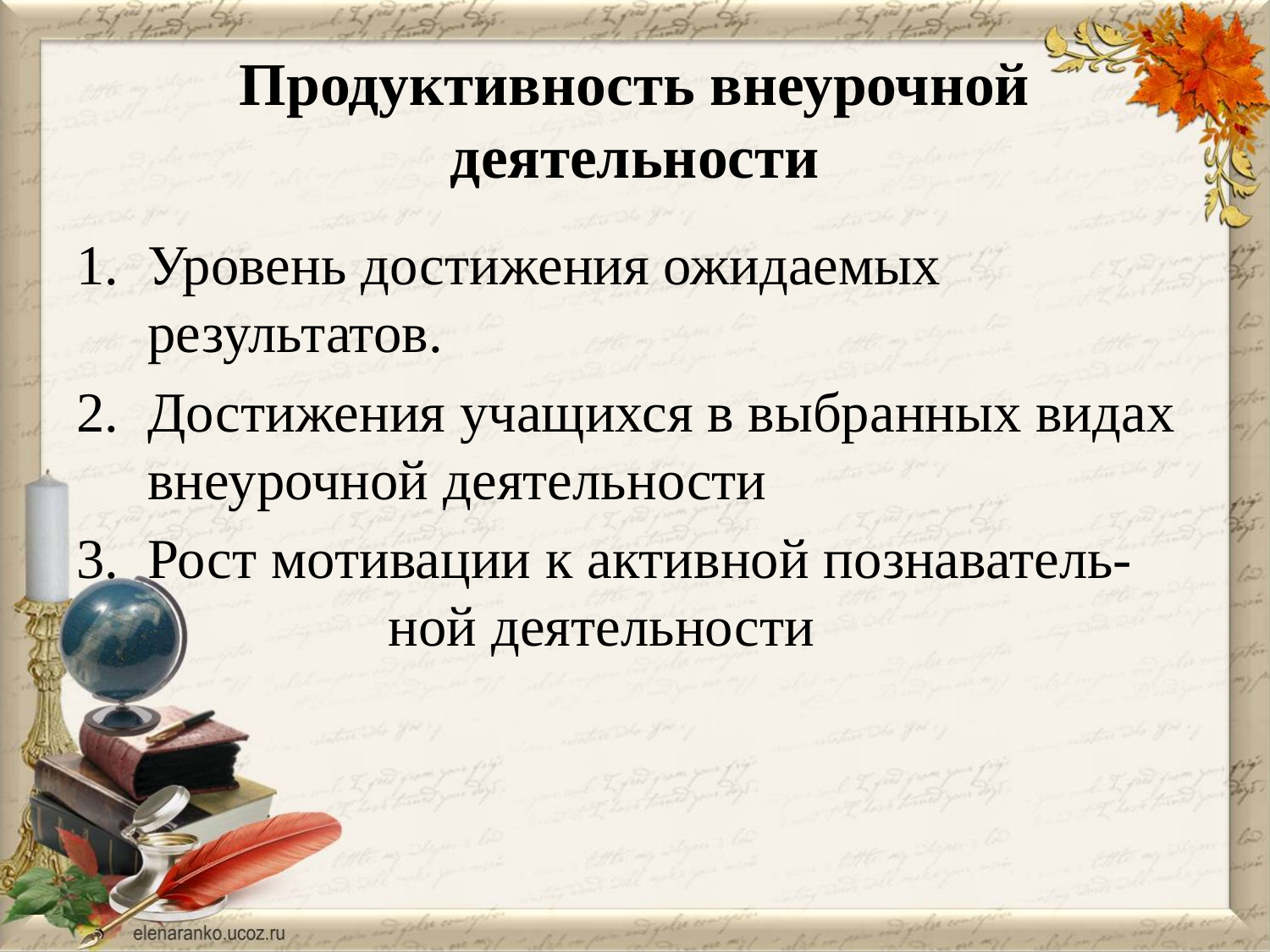

# Продуктивность внеурочной деятельности
Уровень достижения ожидаемых результатов.
Достижения учащихся в выбранных видах внеурочной деятельности
Рост мотивации к активной познаватель-                      ной деятельности